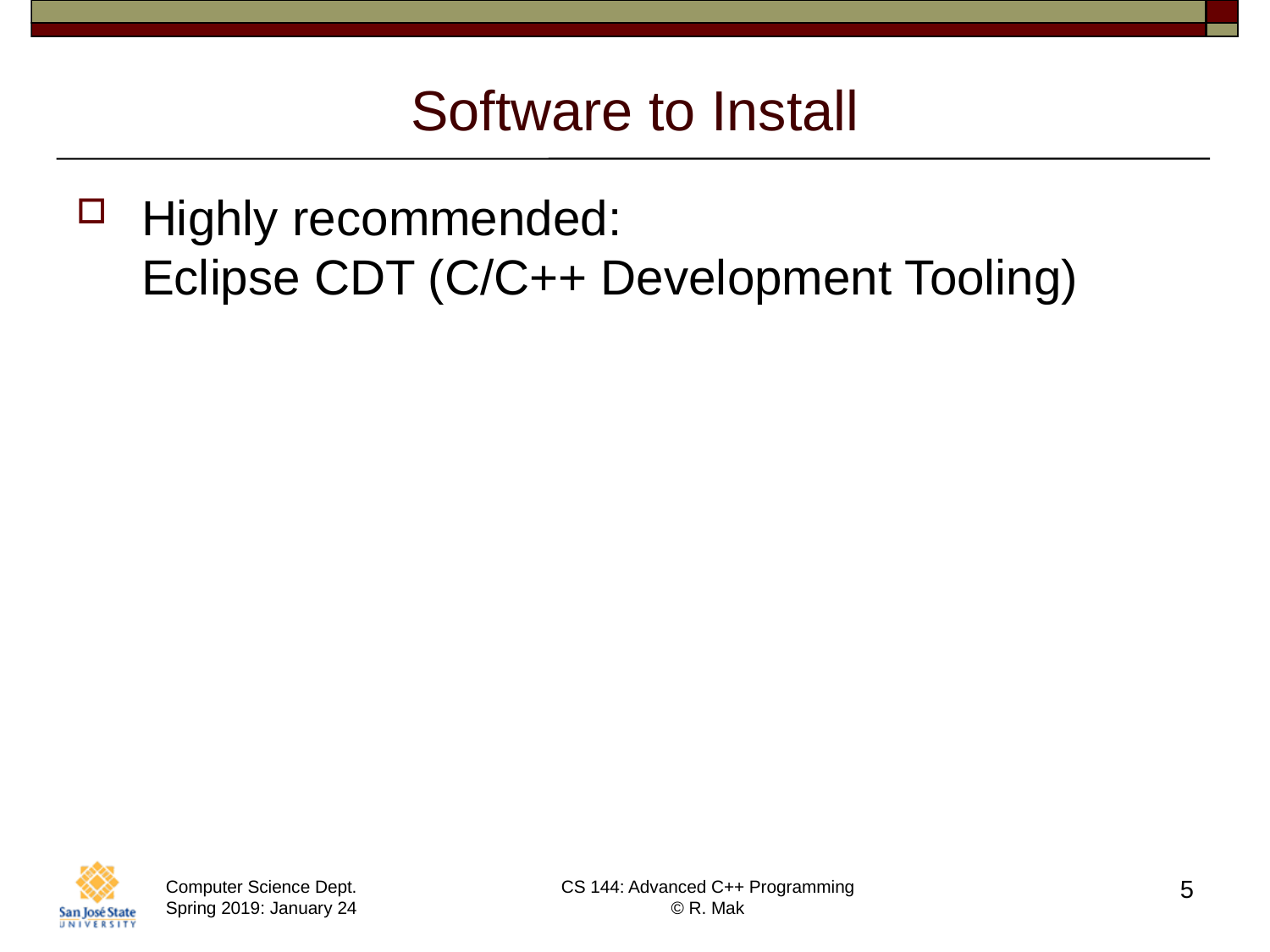

# Software to Install
Highly recommended:
Eclipse CDT (C/C++ Development Tooling)
5